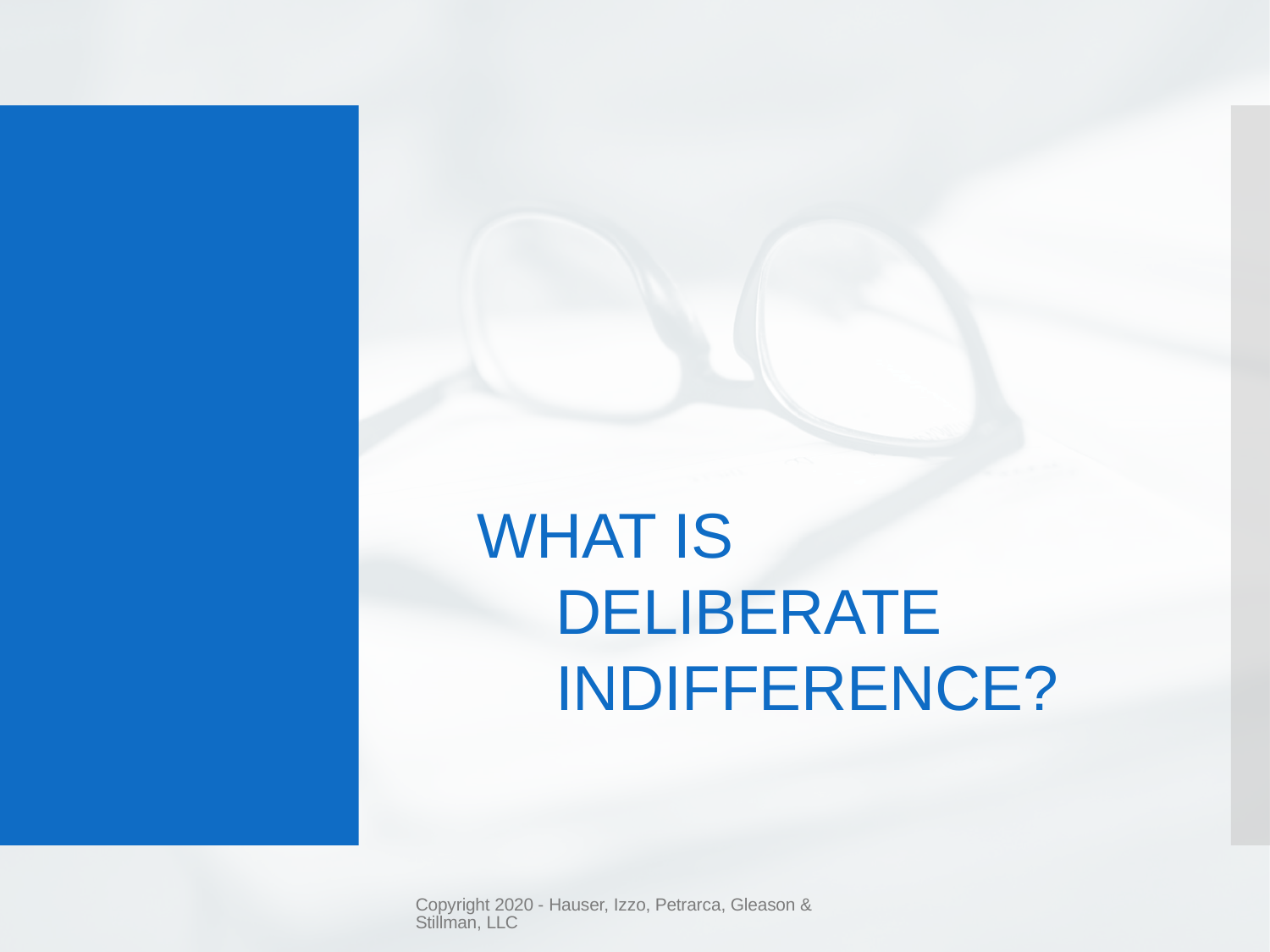

# WHAT IS DELIBERATE  INDIFFERENCE?
Copyright 2020 - Hauser, Izzo, Petrarca, Gleason & Stillman, LLC